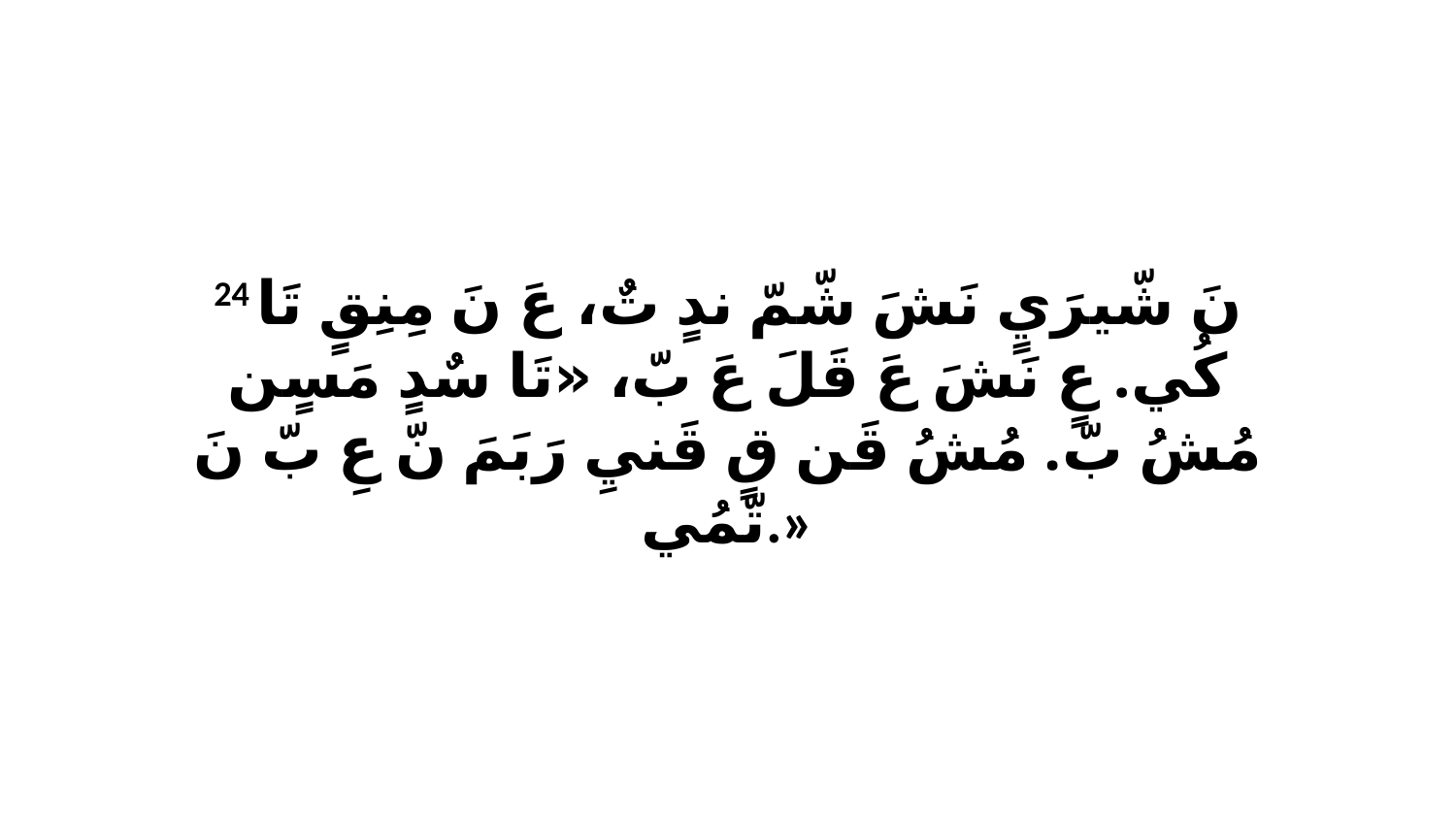

24 نَ شّيرَيٍ نَشَ شّمّ ندٍ تٌ، عَ نَ مِنِقٍ تَا كُي. عٍ نَشَ عَ قَلَ عَ بّ، «تَا سٌدٍ مَسٍن مُشُ بّ. مُشُ قَن قٍ قَنيِ رَبَمَ نّ عِ بّ نَ تّمُي.»